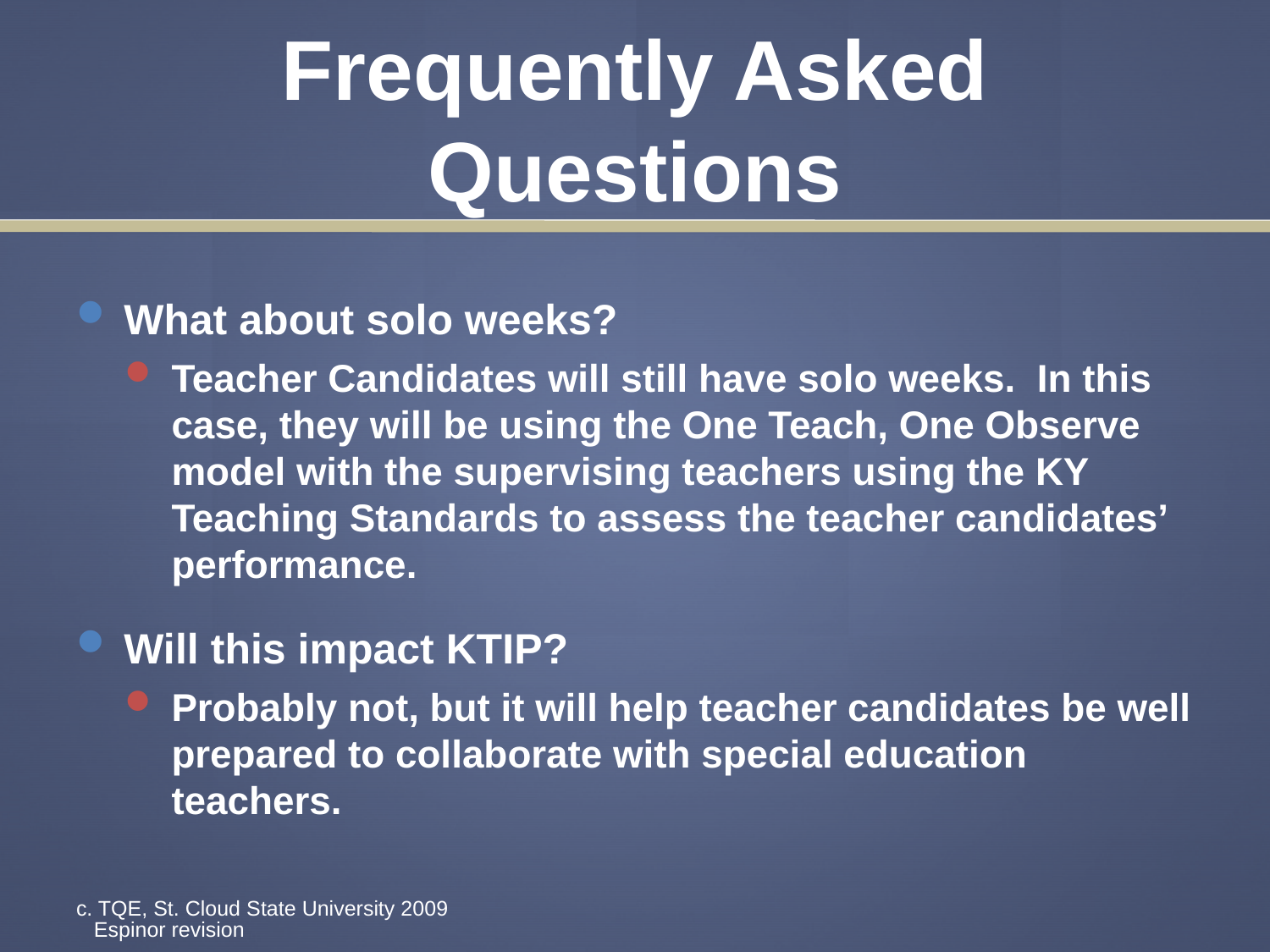

# Frequently Asked Questions
What about solo weeks?
Teacher Candidates will still have solo weeks.  In this case, they will be using the One Teach, One Observe model with the supervising teachers using the KY Teaching Standards to assess the teacher candidates’ performance.
Will this impact KTIP?
Probably not, but it will help teacher candidates be well prepared to collaborate with special education teachers.
c. TQE, St. Cloud State University 2009   Espinor revision